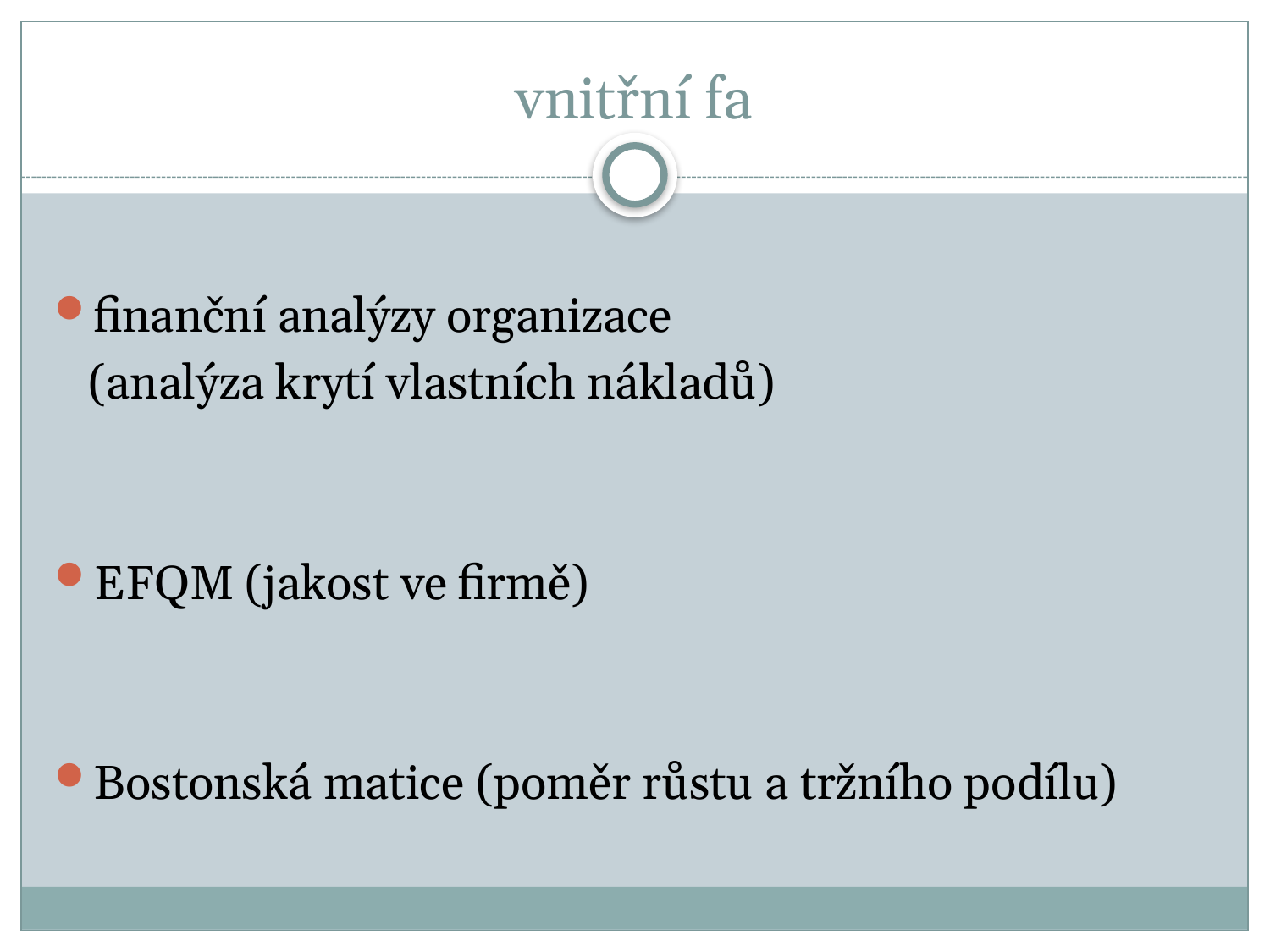

# vnitřní fa

finanční analýzy organizace
   (analýza krytí vlastních nákladů)

EFQM (jakost ve firmě)

Bostonská matice (poměr růstu a tržního podílu)